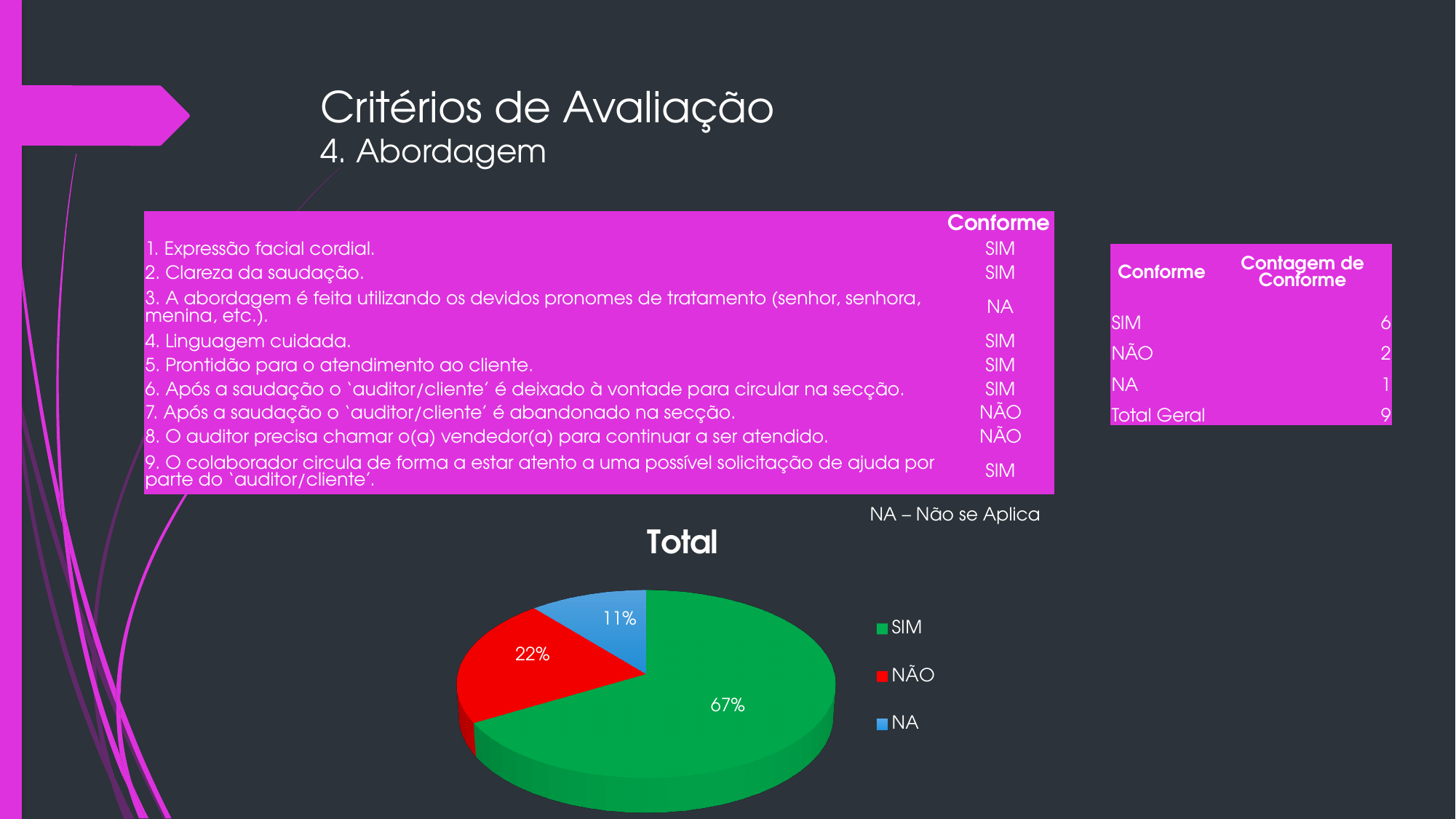

# Critérios de Avaliação 4. Abordagem
|  | Conforme |
| --- | --- |
| 1. Expressão facial cordial. | SIM |
| 2. Clareza da saudação. | SIM |
| 3. A abordagem é feita utilizando os devidos pronomes de tratamento (senhor, senhora, menina, etc.). | NA |
| 4. Linguagem cuidada. | SIM |
| 5. Prontidão para o atendimento ao cliente. | SIM |
| 6. Após a saudação o ‘auditor/cliente’ é deixado à vontade para circular na secção. | SIM |
| 7. Após a saudação o ‘auditor/cliente’ é abandonado na secção. | NÃO |
| 8. O auditor precisa chamar o(a) vendedor(a) para continuar a ser atendido. | NÃO |
| 9. O colaborador circula de forma a estar atento a uma possível solicitação de ajuda por parte do ‘auditor/cliente’. | SIM |
| Conforme | Contagem de Conforme |
| --- | --- |
| SIM | 6 |
| NÃO | 2 |
| NA | 1 |
| Total Geral | 9 |
NA – Não se Aplica

[unsupported chart]